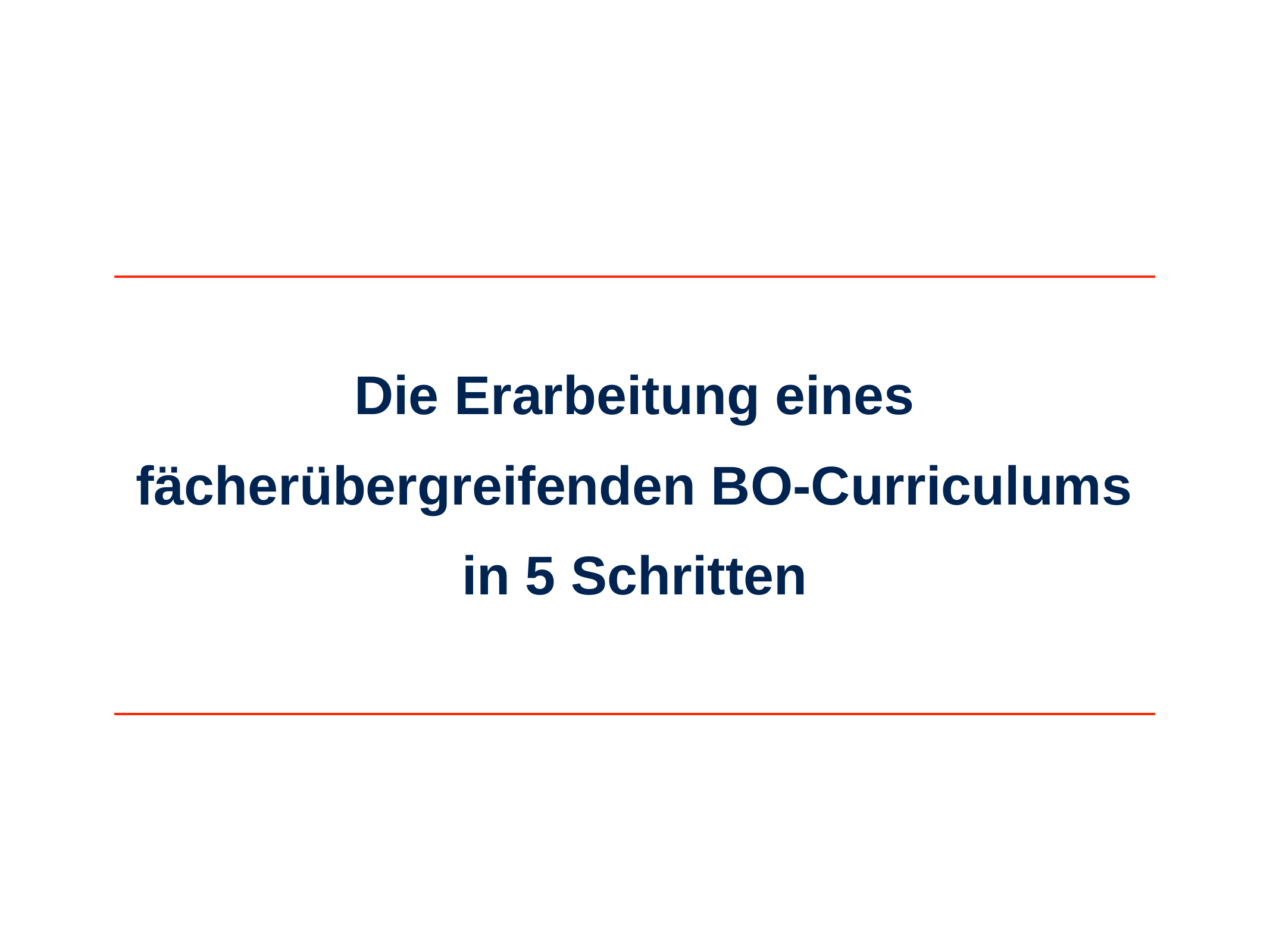

# Die Erarbeitung eines
fächerübergreifenden BO-Curriculums
in 5 Schritten

8